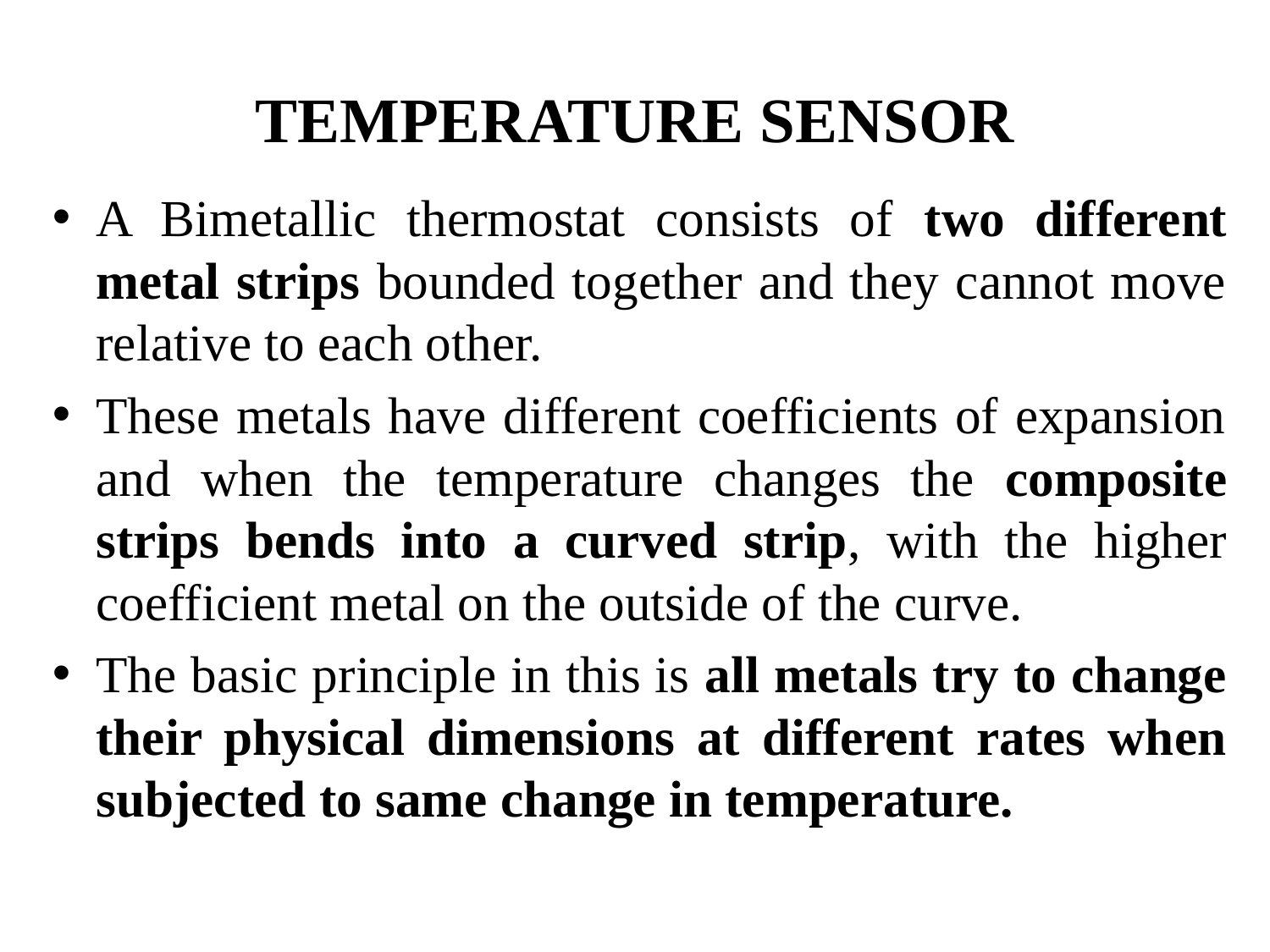

# TEMPERATURE SENSOR

A Bimetallic thermostat consists of two different metal strips bounded together and they cannot move relative to each other.
These metals have different coefficients of expansion and when the temperature changes the composite strips bends into a curved strip, with the higher coefficient metal on the outside of the curve.
The basic principle in this is all metals try to change their physical dimensions at different rates when subjected to same change in temperature.